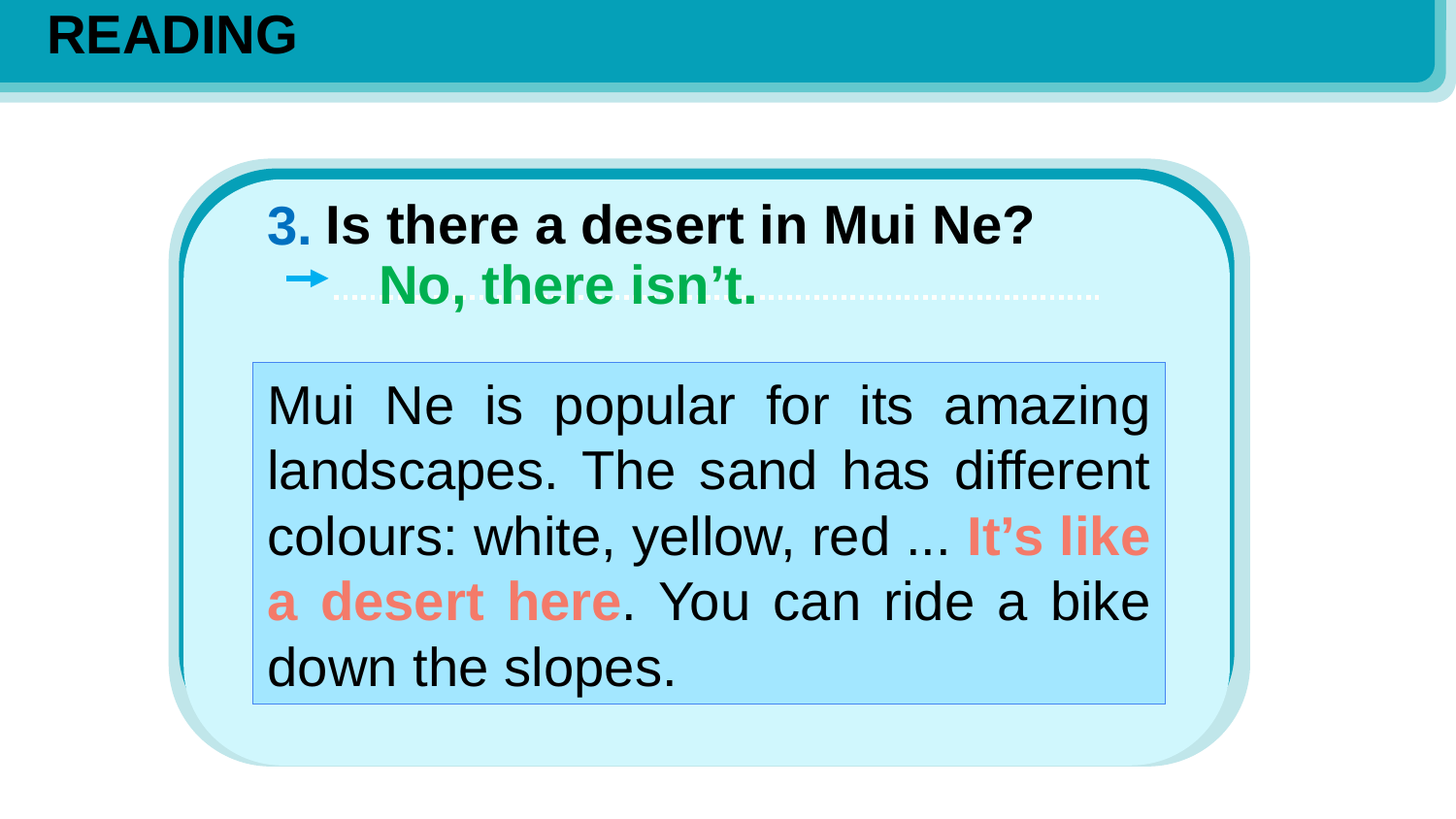

READING

Is there a desert in Mui Ne?
3.
No, there isn’t.
Mui Ne is popular for its amazing landscapes. The sand has different colours: white, yellow, red ... It’s like a desert here. You can ride a bike down the slopes.